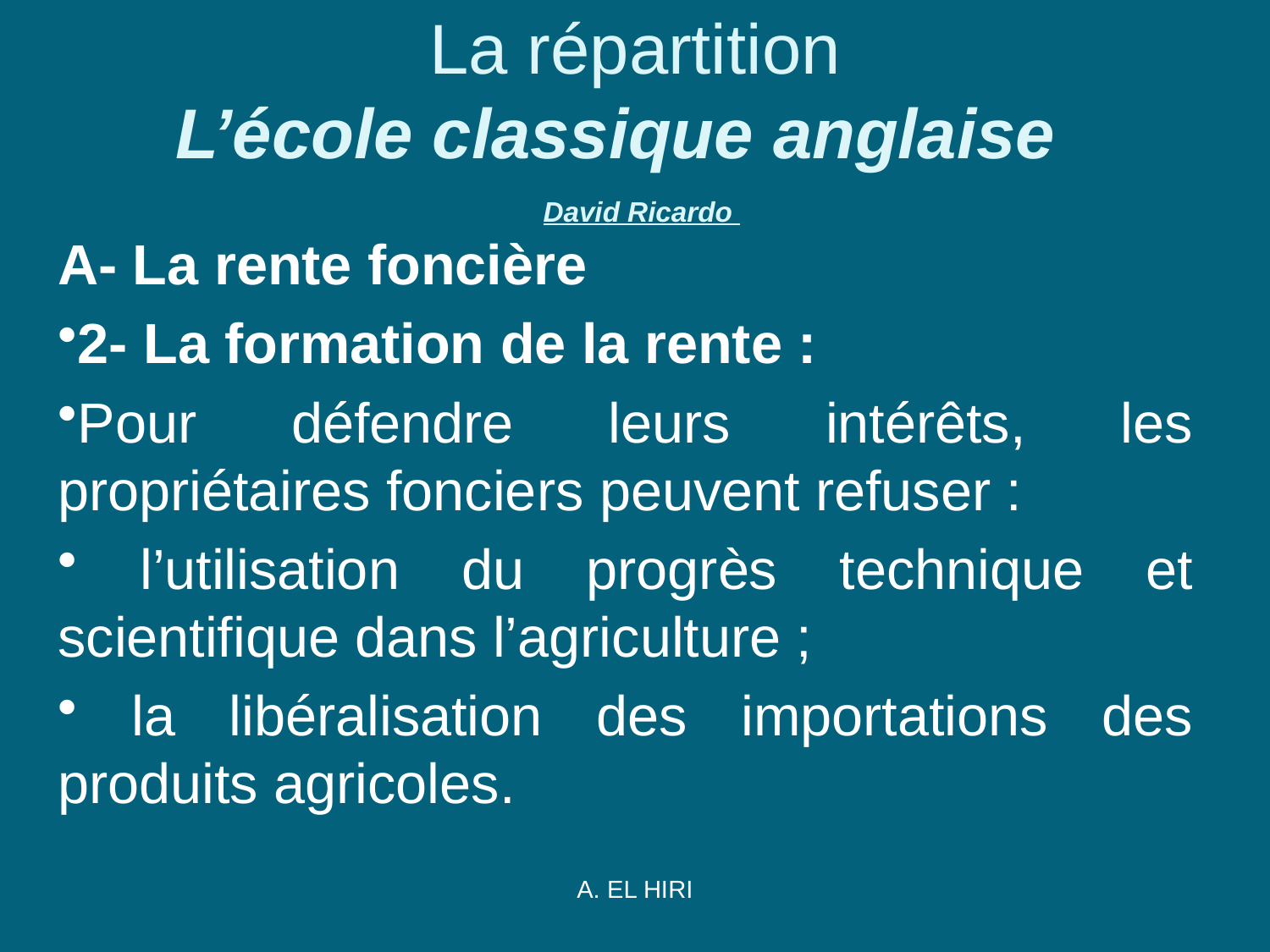

# La répartition L’école classique anglaise  David Ricardo
A- La rente foncière
2- La formation de la rente :
Pour défendre leurs intérêts, les propriétaires fonciers peuvent refuser :
 l’utilisation du progrès technique et scientifique dans l’agriculture ;
 la libéralisation des importations des produits agricoles.
A. EL HIRI